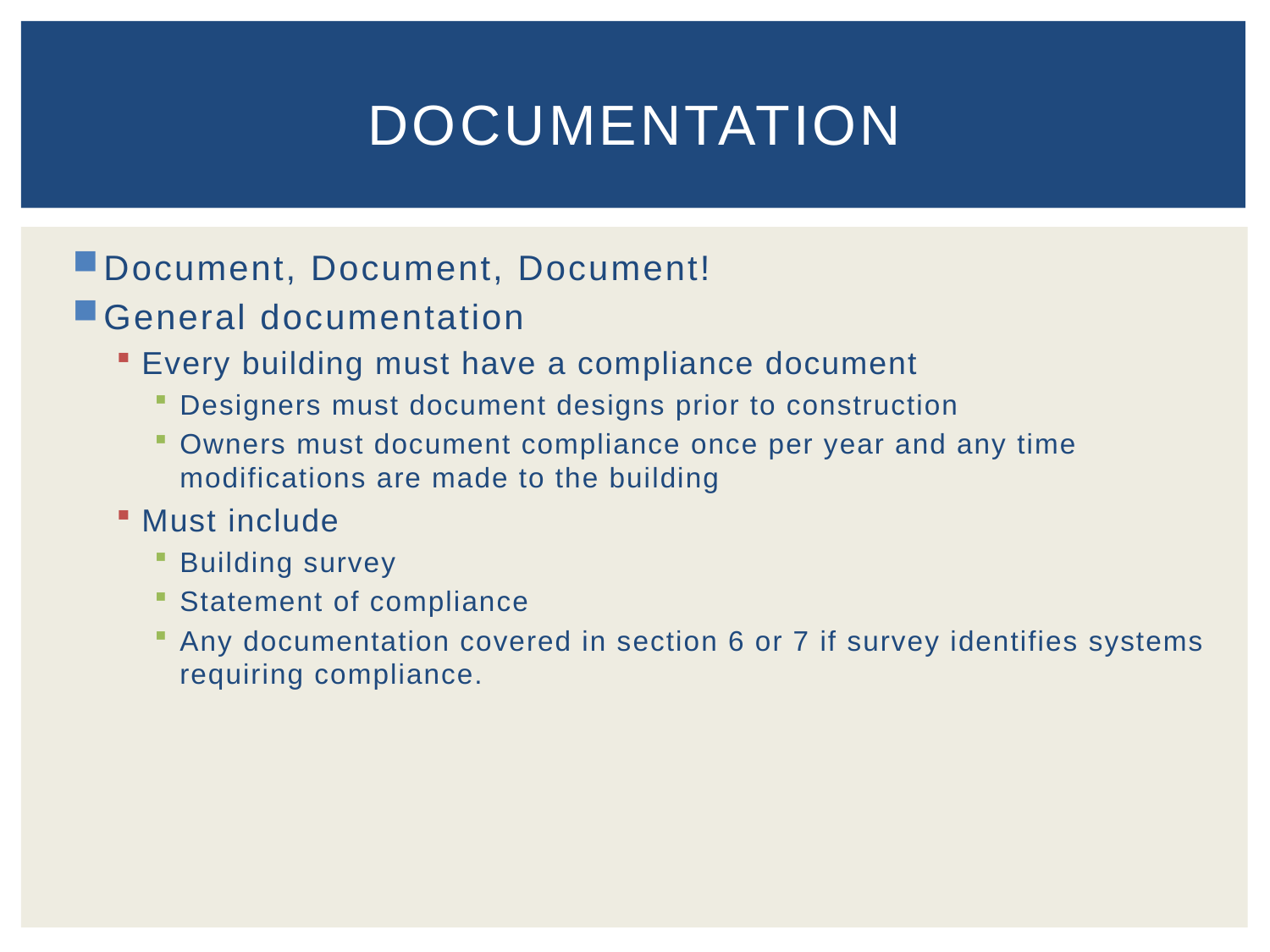

# Documentation
Document, Document, Document!
General documentation
Every building must have a compliance document
Designers must document designs prior to construction
Owners must document compliance once per year and any time modifications are made to the building
Must include
Building survey
Statement of compliance
Any documentation covered in section 6 or 7 if survey identifies systems requiring compliance.